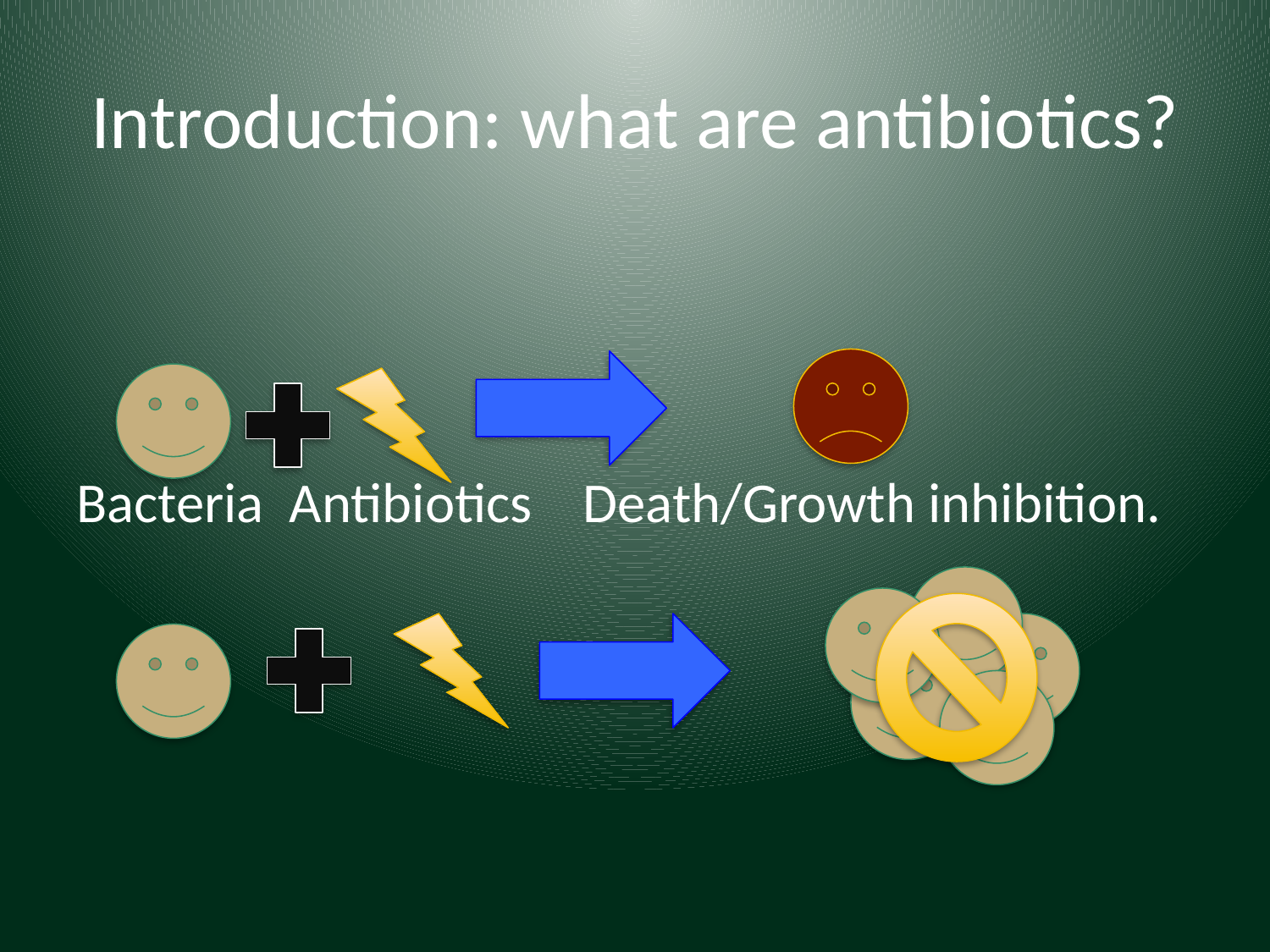

# Introduction: what are antibiotics?

Bacteria  Antibiotics    Death/Growth inhibition.